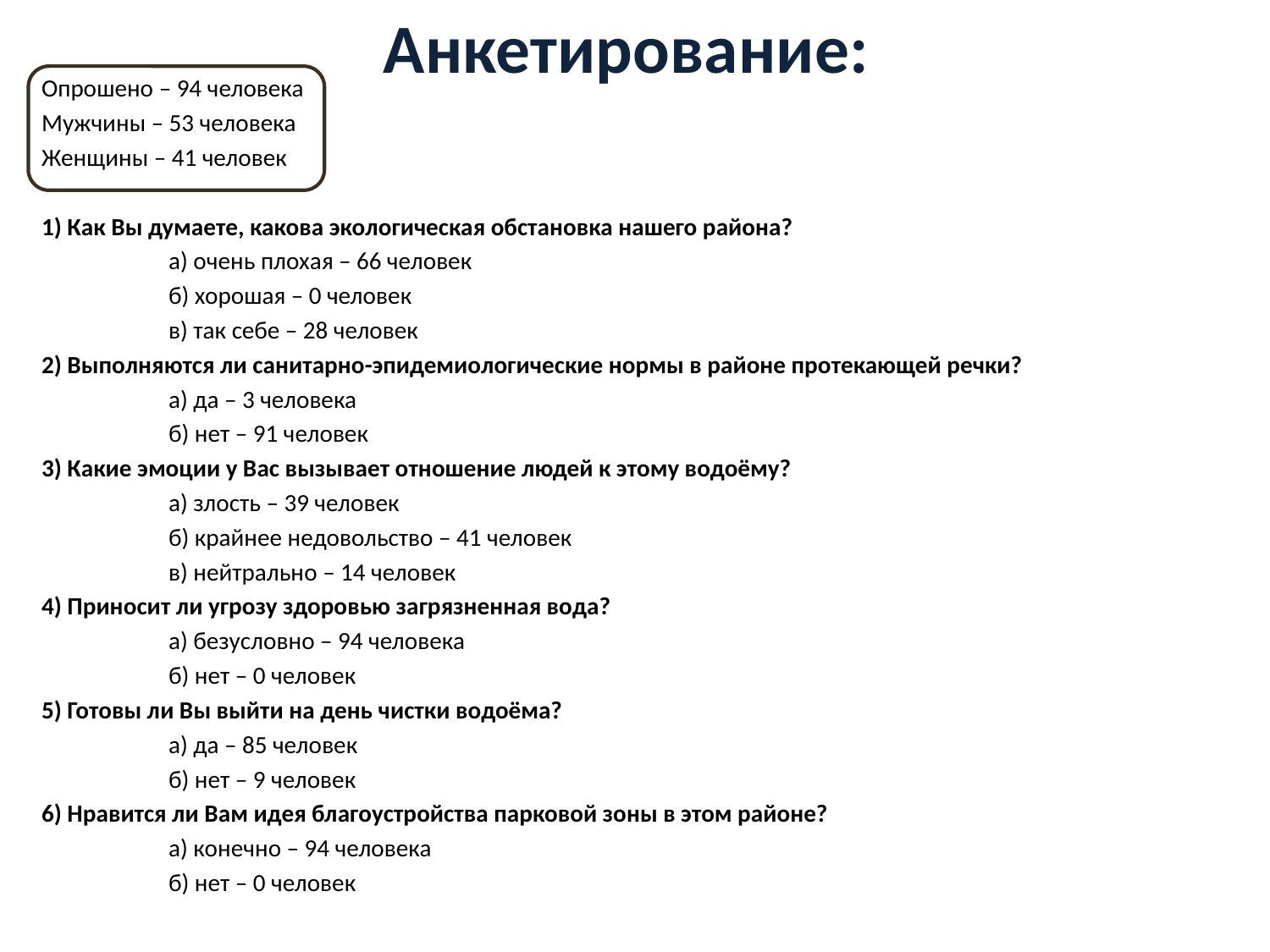

# Анкетирование:

Опрошено – 94 человека
Мужчины – 53 человека
Женщины – 41 человек

1) Как Вы думаете, какова экологическая обстановка нашего района?
  	а) очень плохая – 66 человек
	б) хорошая – 0 человек
	в) так себе – 28 человек
2) Выполняются ли санитарно-эпидемиологические нормы в районе протекающей речки?
	а) да – 3 человека
	б) нет – 91 человек
3) Какие эмоции у Вас вызывает отношение людей к этому водоёму?
	а) злость – 39 человек
	б) крайнее недовольство – 41 человек
	в) нейтрально – 14 человек
4) Приносит ли угрозу здоровью загрязненная вода?
	а) безусловно – 94 человека
	б) нет – 0 человек
5) Готовы ли Вы выйти на день чистки водоёма?
	а) да – 85 человек
	б) нет – 9 человек
6) Нравится ли Вам идея благоустройства парковой зоны в этом районе?
	а) конечно – 94 человека
	б) нет – 0 человек